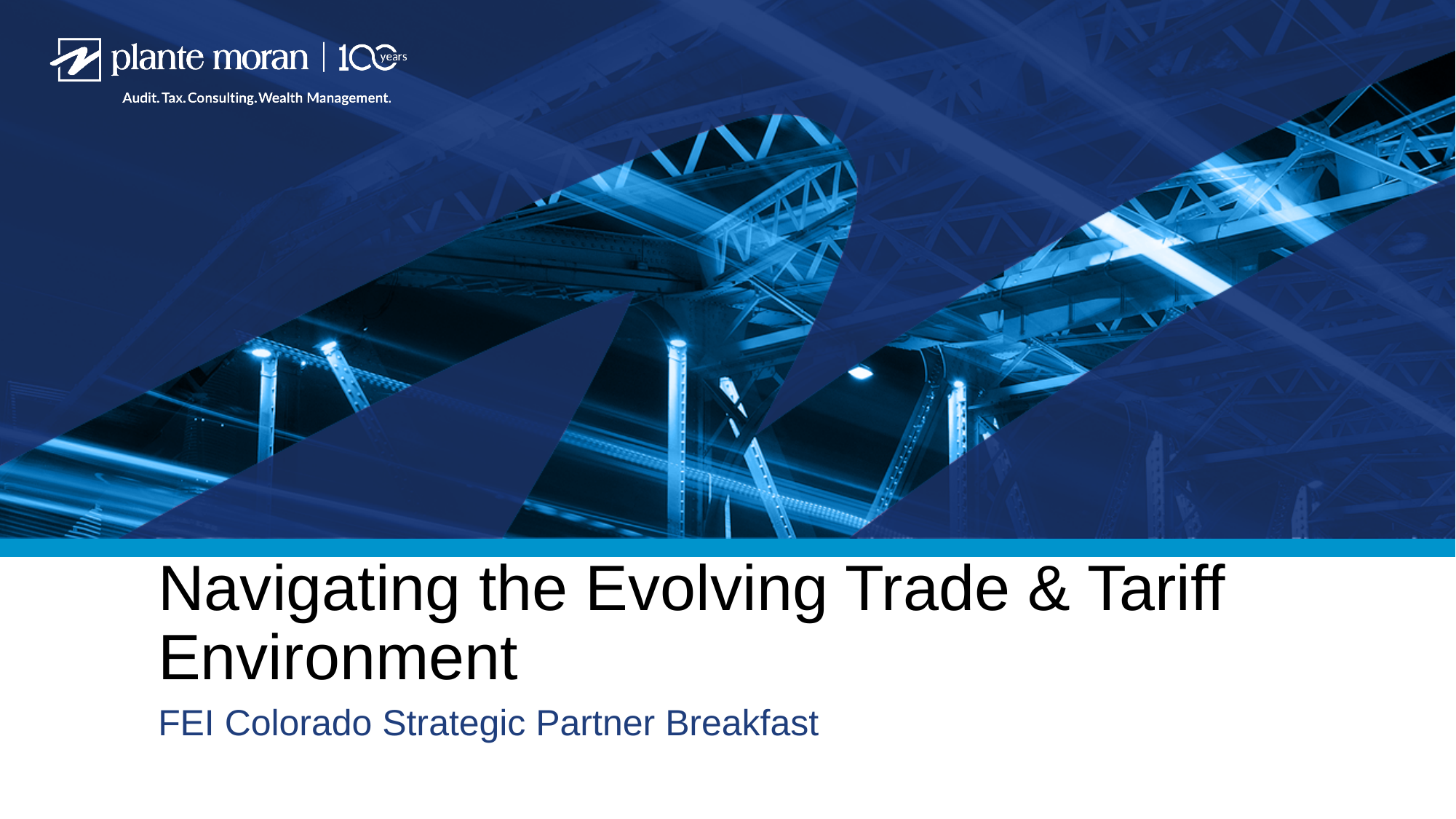

# Navigating the Evolving Trade & Tariff Environment
1
FEI Colorado Strategic Partner Breakfast